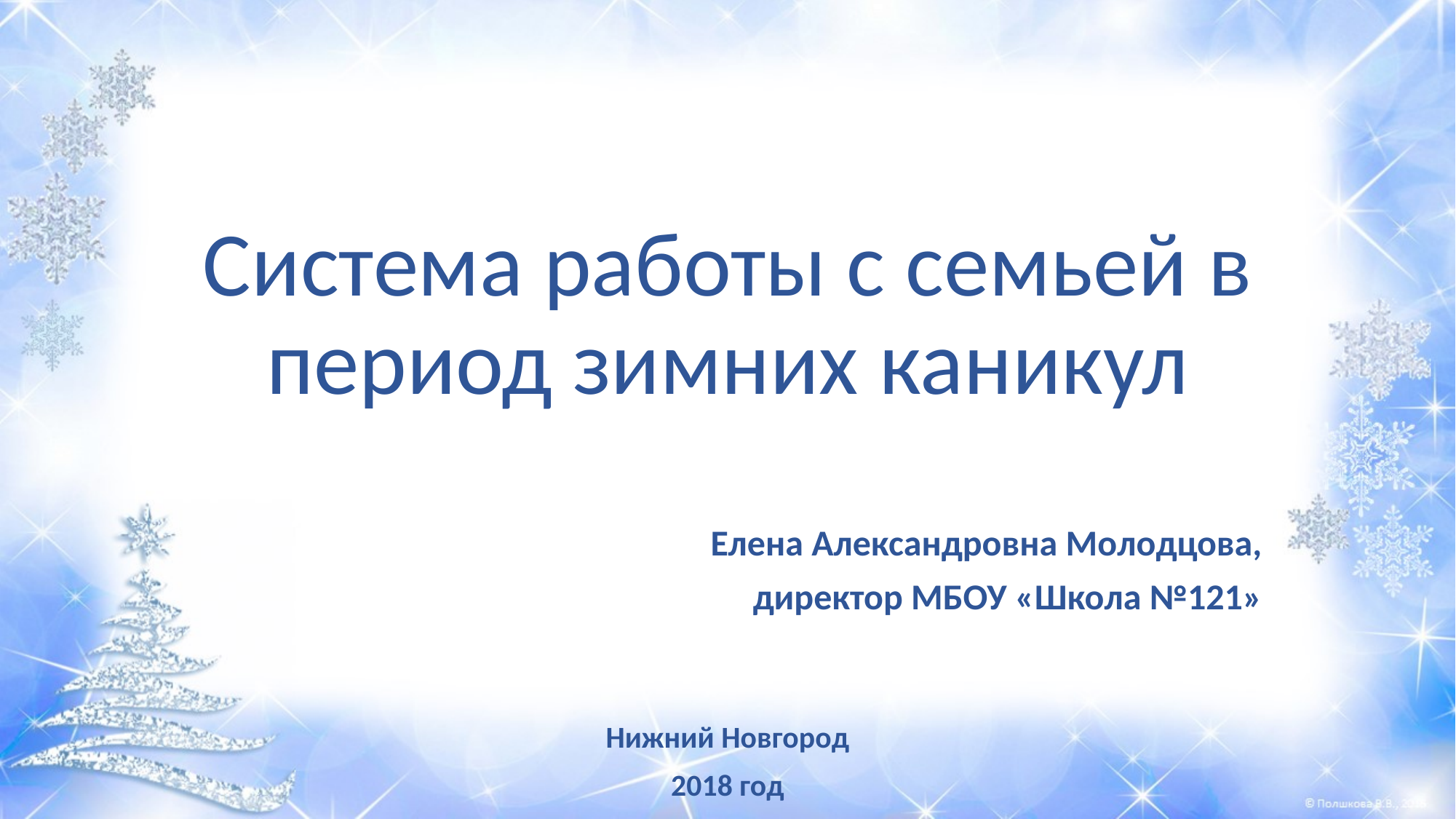

# Система работы с семьей в период зимних каникул
Елена Александровна Молодцова,
директор МБОУ «Школа №121»
Нижний Новгород
2018 год